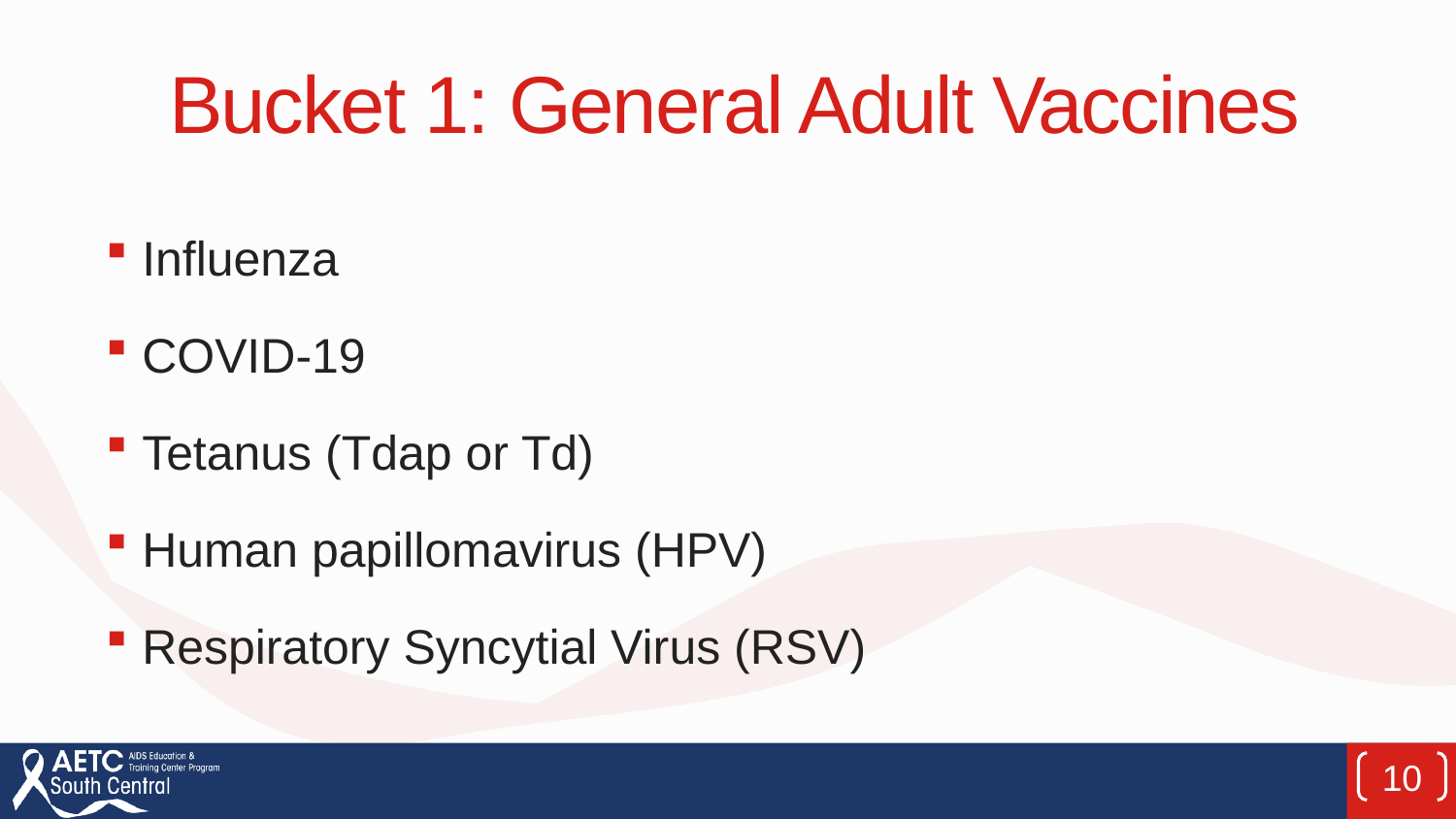

# Bucket 1: General Adult Vaccines
Influenza
COVID-19
Tetanus (Tdap or Td)
Human papillomavirus (HPV)
Respiratory Syncytial Virus (RSV)

10